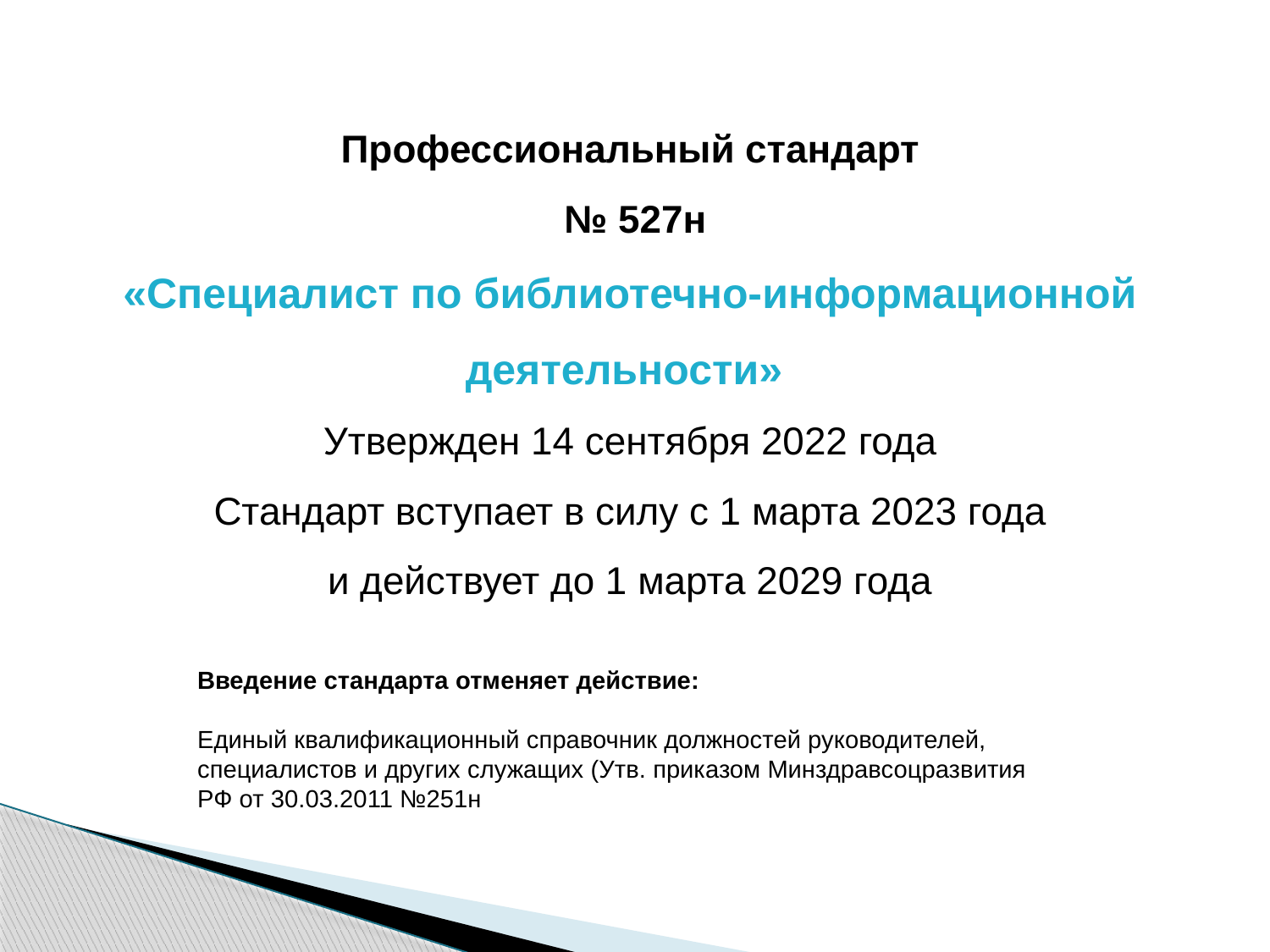

Профессиональный стандарт
 № 527н
«Специалист по библиотечно-информационной деятельности»
Утвержден 14 сентября 2022 года
 Стандарт вступает в силу с 1 марта 2023 года
и действует до 1 марта 2029 года
Введение стандарта отменяет действие:

Единый квалификационный справочник должностей руководителей, специалистов и других служащих (Утв. приказом Минздравсоцразвития РФ от 30.03.2011 №251н